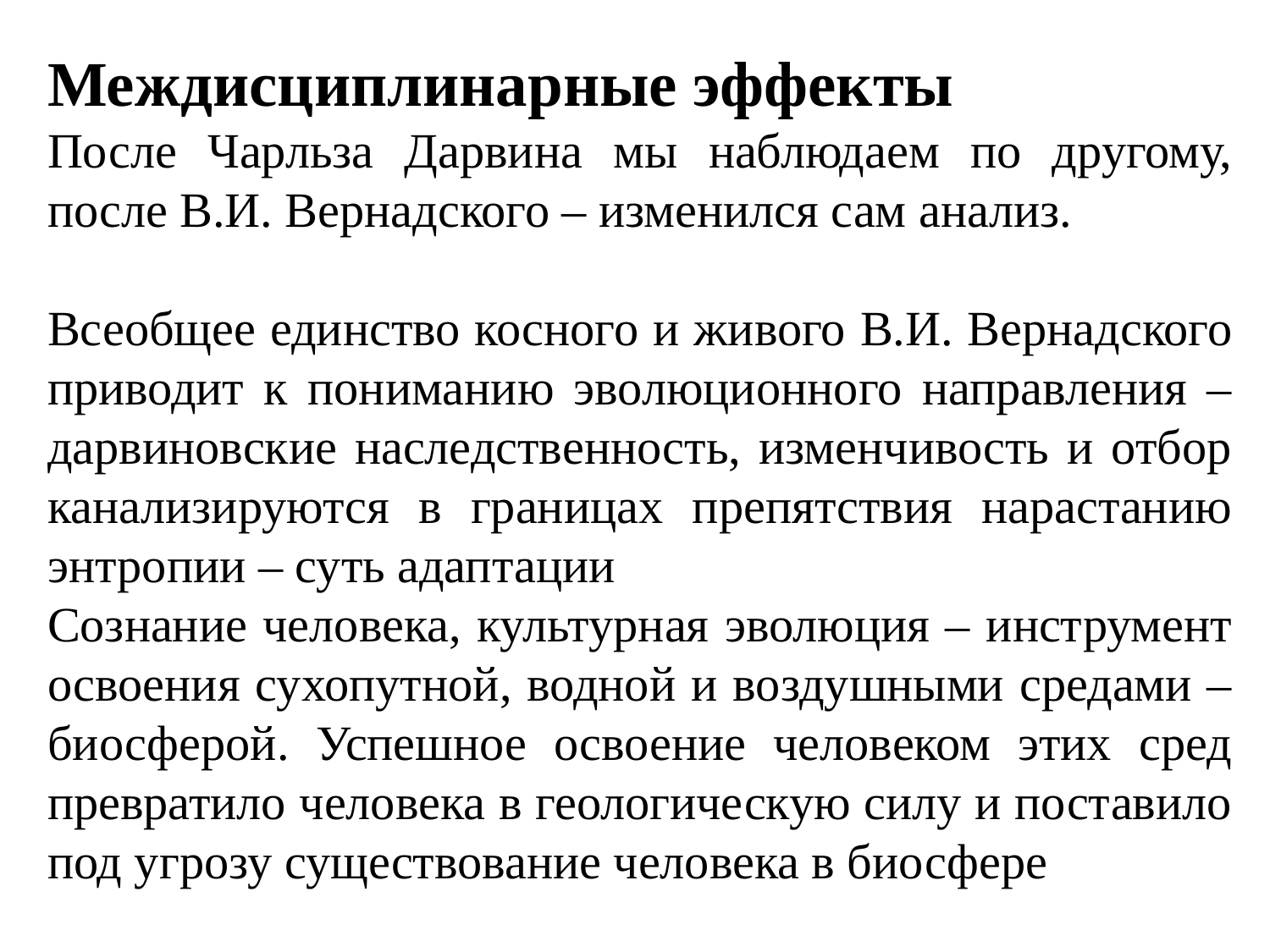

Междисциплинарные эффекты
После Чарльза Дарвина мы наблюдаем по другому, после В.И. Вернадского – изменился сам анализ.

Всеобщее единство косного и живого В.И. Вернадского приводит к пониманию эволюционного направления – дарвиновские наследственность, изменчивость и отбор канализируются в границах препятствия нарастанию энтропии – суть адаптации
Сознание человека, культурная эволюция – инструмент освоения сухопутной, водной и воздушными средами – биосферой. Успешное освоение человеком этих сред превратило человека в геологическую силу и поставило под угрозу существование человека в биосфере